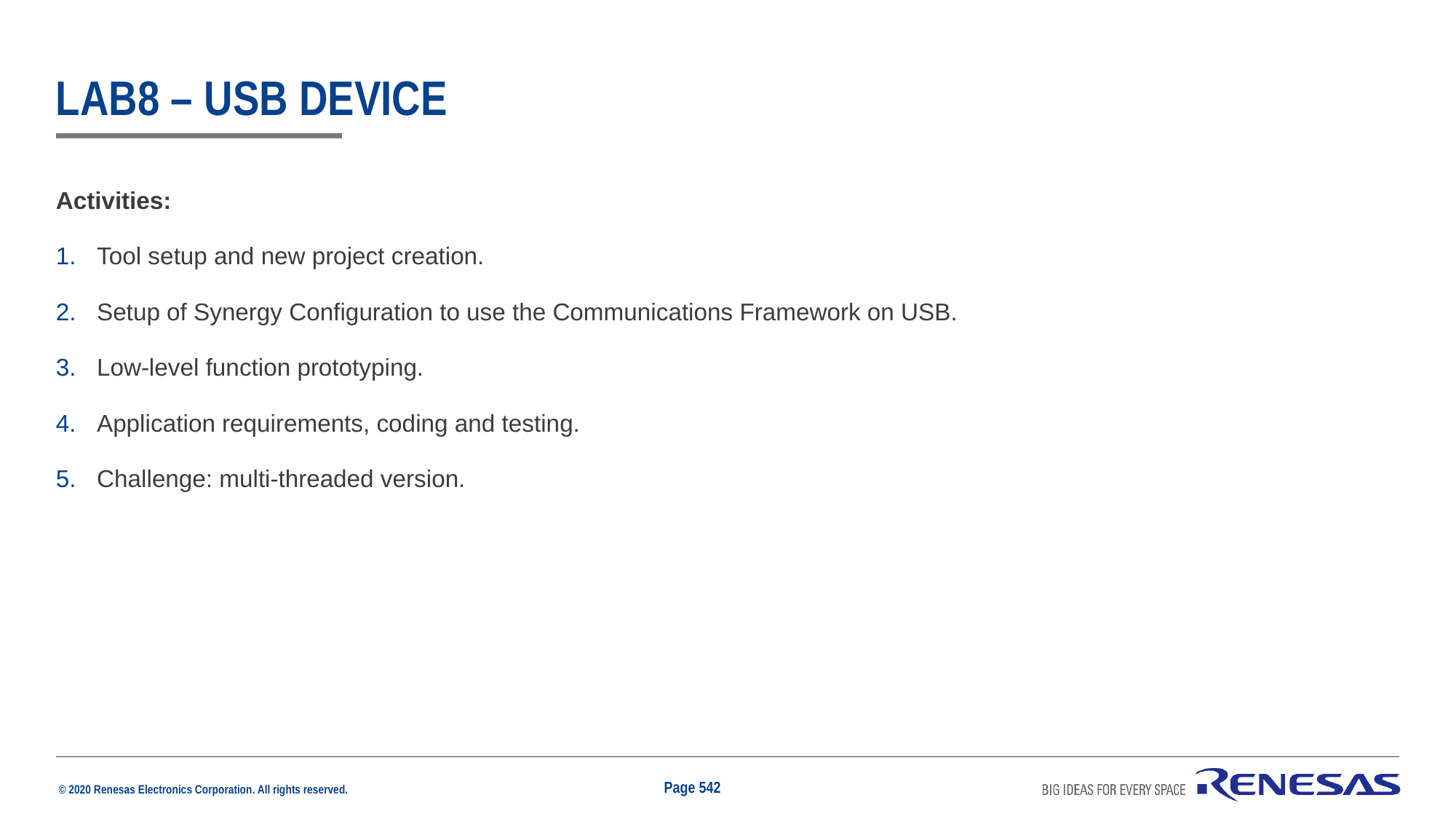

# Lab8 – usb device
Activities:
Tool setup and new project creation.
Setup of Synergy Configuration to use the Communications Framework on USB.
Low-level function prototyping.
Application requirements, coding and testing.
Challenge: multi-threaded version.